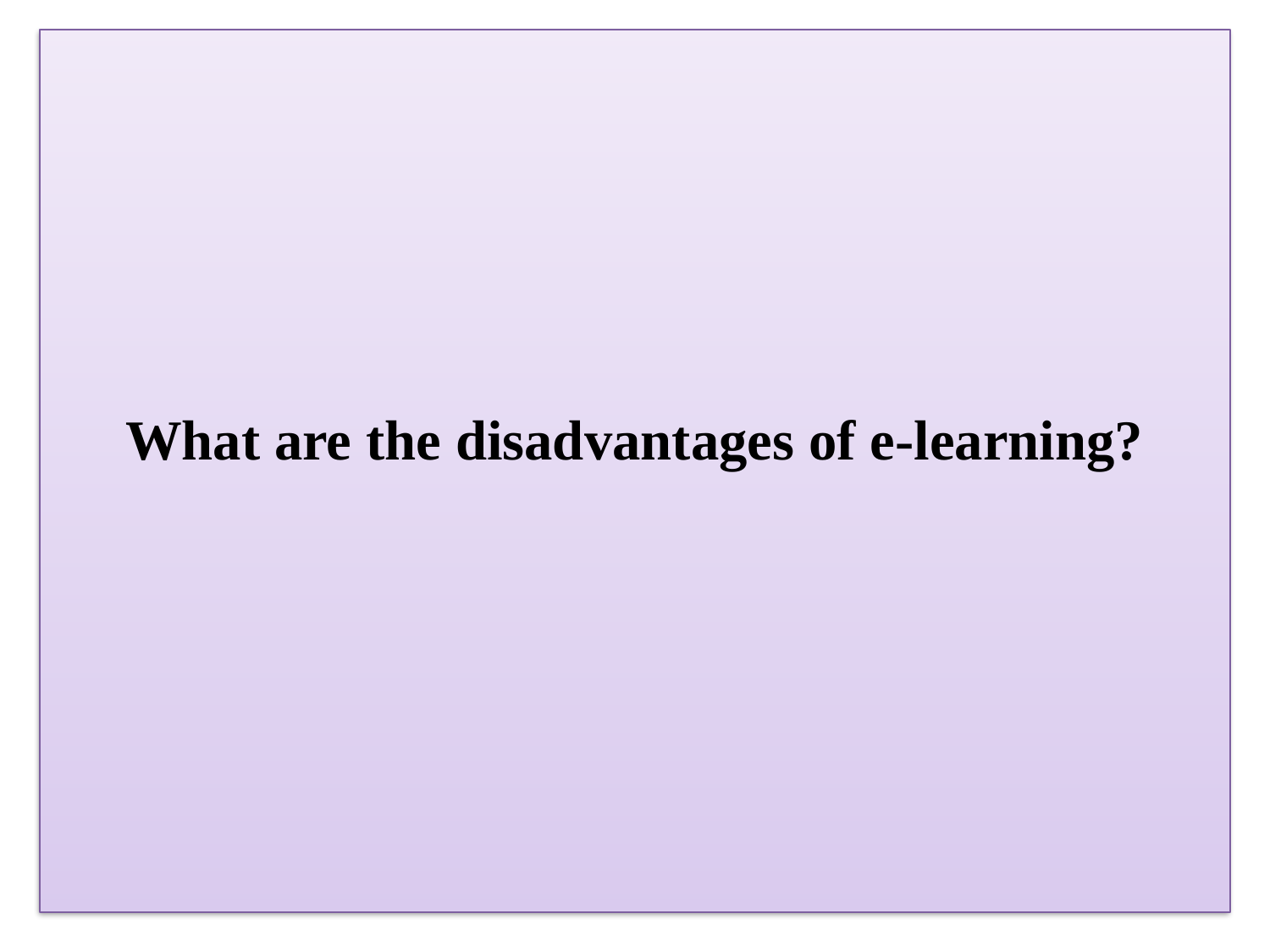

# What are the disadvantages of e-learning?